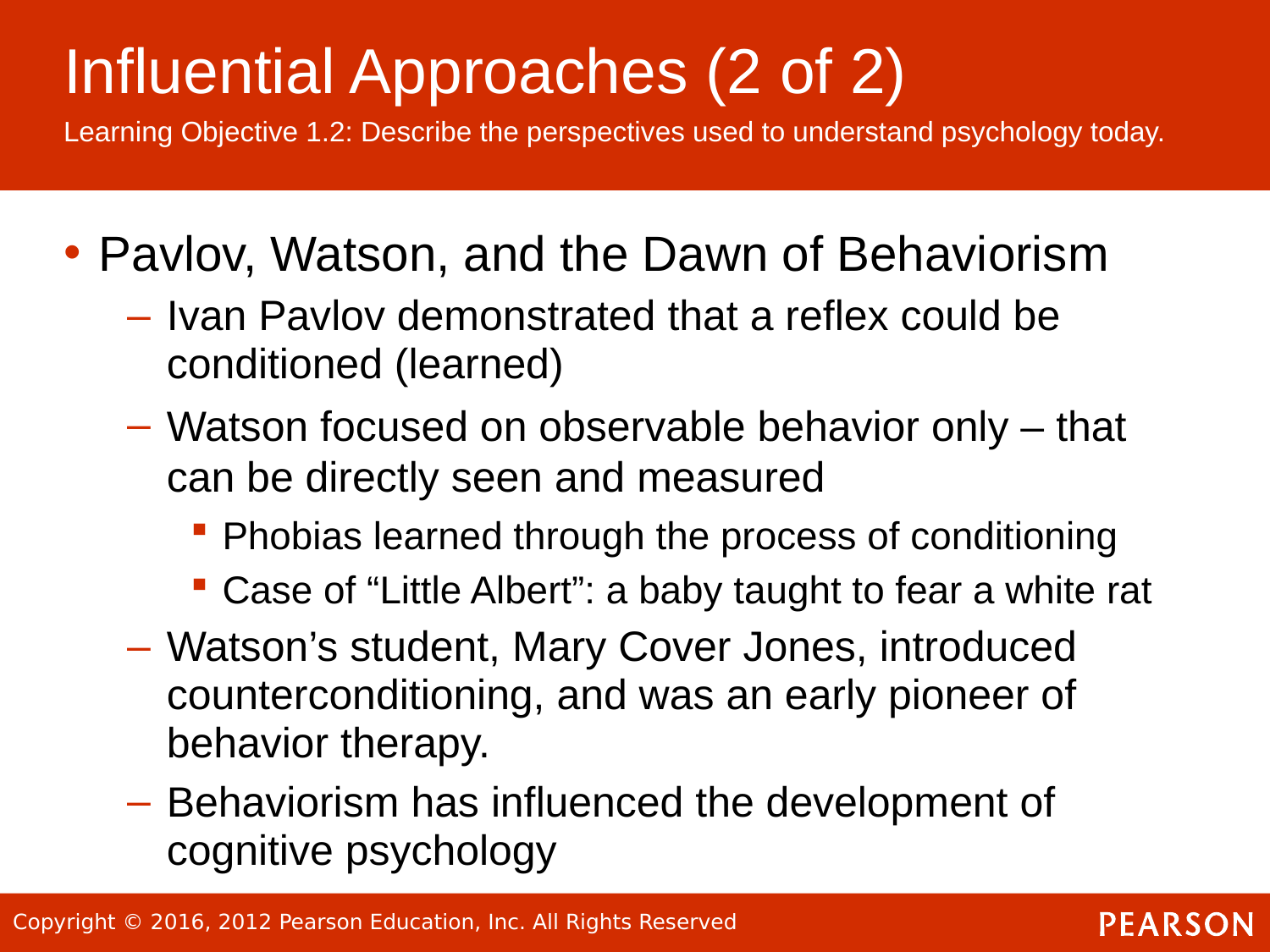

# Influential Approaches (2 of 2)
Learning Objective 1.2: Describe the perspectives used to understand psychology today.

Pavlov, Watson, and the Dawn of Behaviorism
Ivan Pavlov demonstrated that a reflex could be conditioned (learned)
Watson focused on observable behavior only – that can be directly seen and measured
Phobias learned through the process of conditioning
Case of “Little Albert”: a baby taught to fear a white rat
Watson’s student, Mary Cover Jones, introduced counterconditioning, and was an early pioneer of behavior therapy.
Behaviorism has influenced the development of cognitive psychology